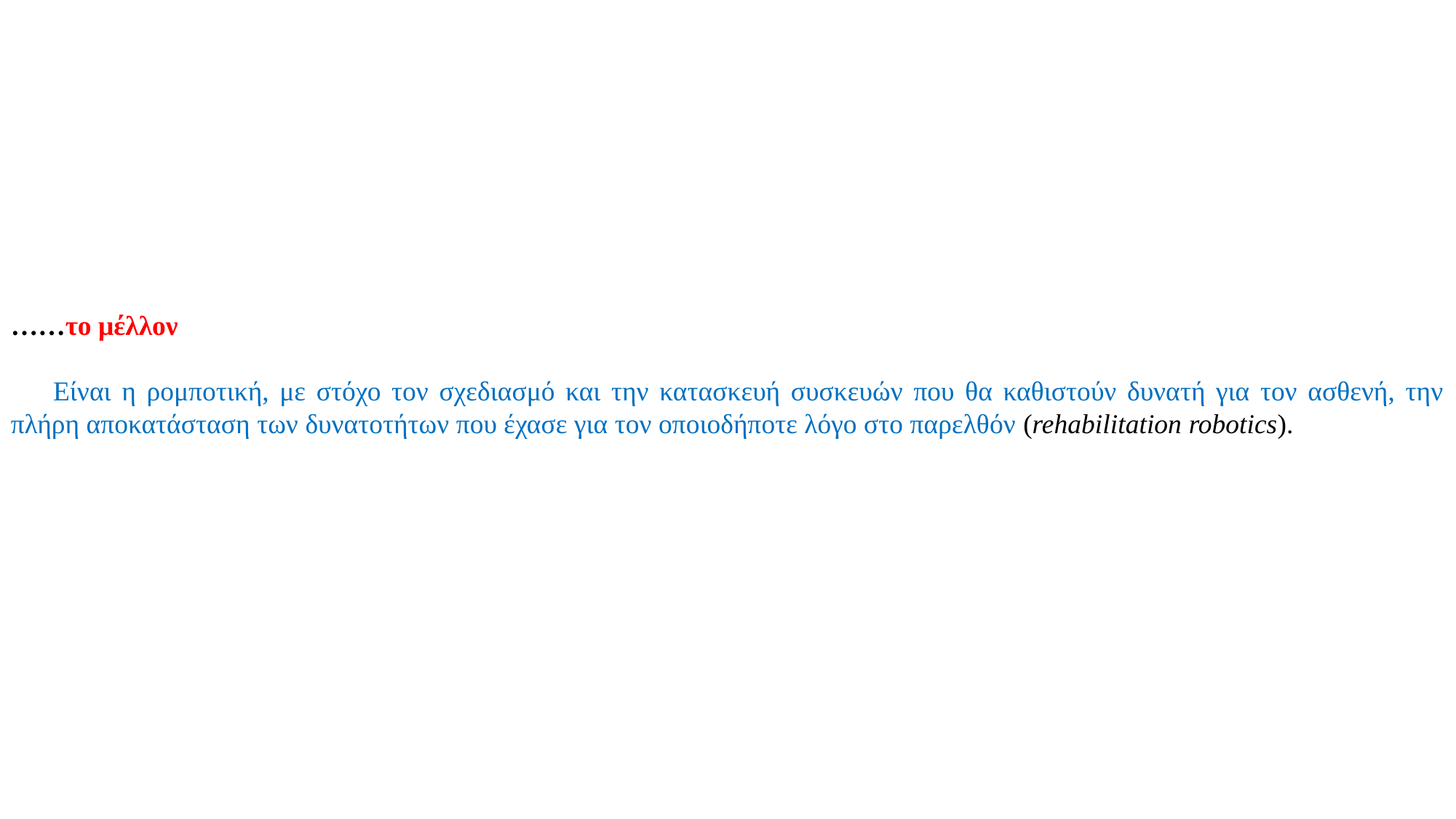

……το μέλλον

Είναι η ρομποτική, με στόχο τον σχεδιασμό και την κατασκευή συσκευών που θα καθιστούν δυνατή για τον ασθενή, την πλήρη αποκατάσταση των δυνατοτήτων που έχασε για τον οποιοδήποτε λόγο στο παρελθόν (rehabilitation robotics).